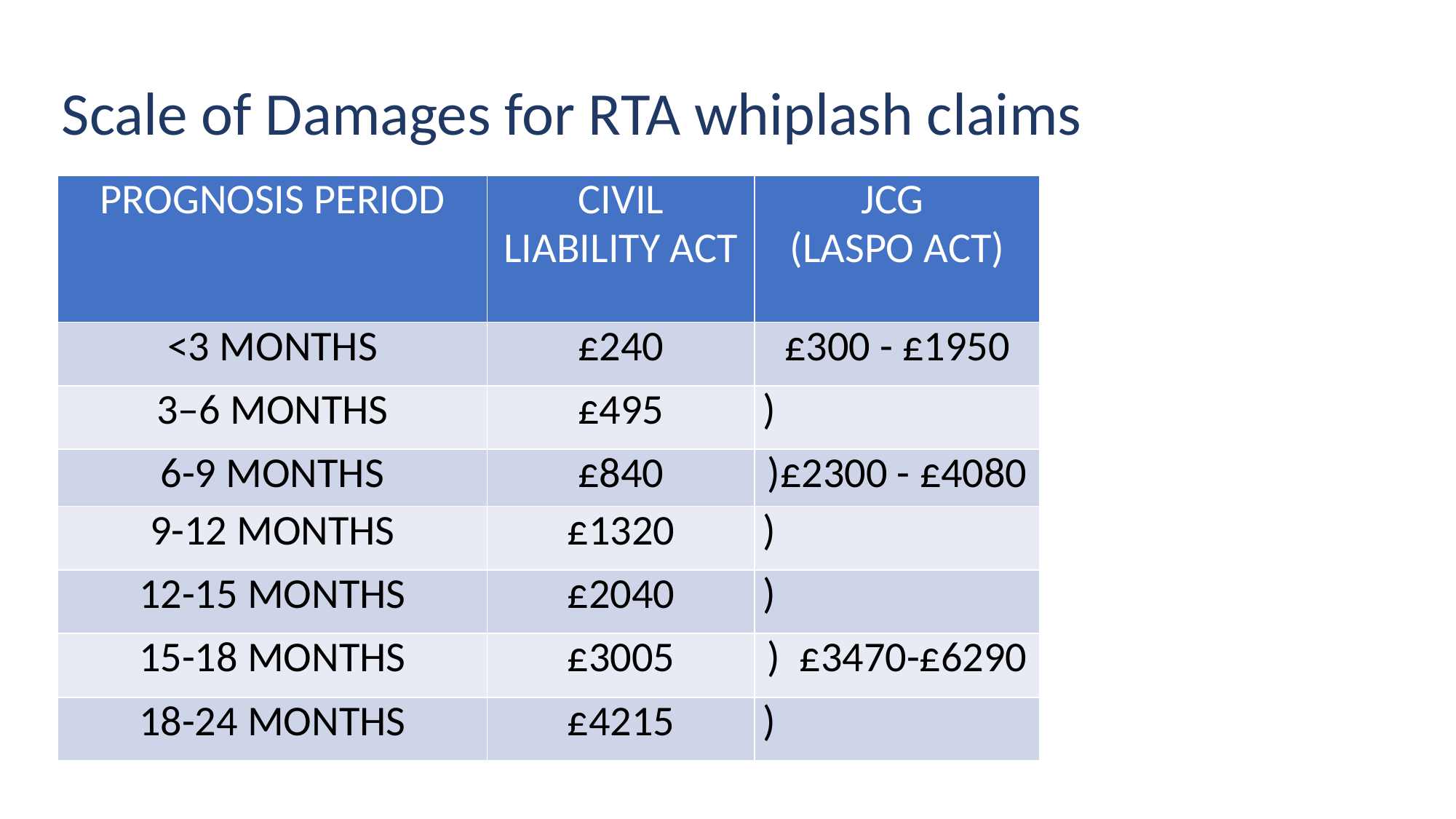

# Scale of Damages for RTA whiplash claims
| PROGNOSIS PERIOD | CIVIL LIABILITY ACT | JCG (LASPO ACT) |
| --- | --- | --- |
| <3 MONTHS | £240 | £300 - £1950 |
| 3–6 MONTHS | £495 | ) |
| 6-9 MONTHS | £840 | )£2300 - £4080 |
| 9-12 MONTHS | £1320 | ) |
| 12-15 MONTHS | £2040 | ) |
| 15-18 MONTHS | £3005 | ) £3470-£6290 |
| 18-24 MONTHS | £4215 | ) |